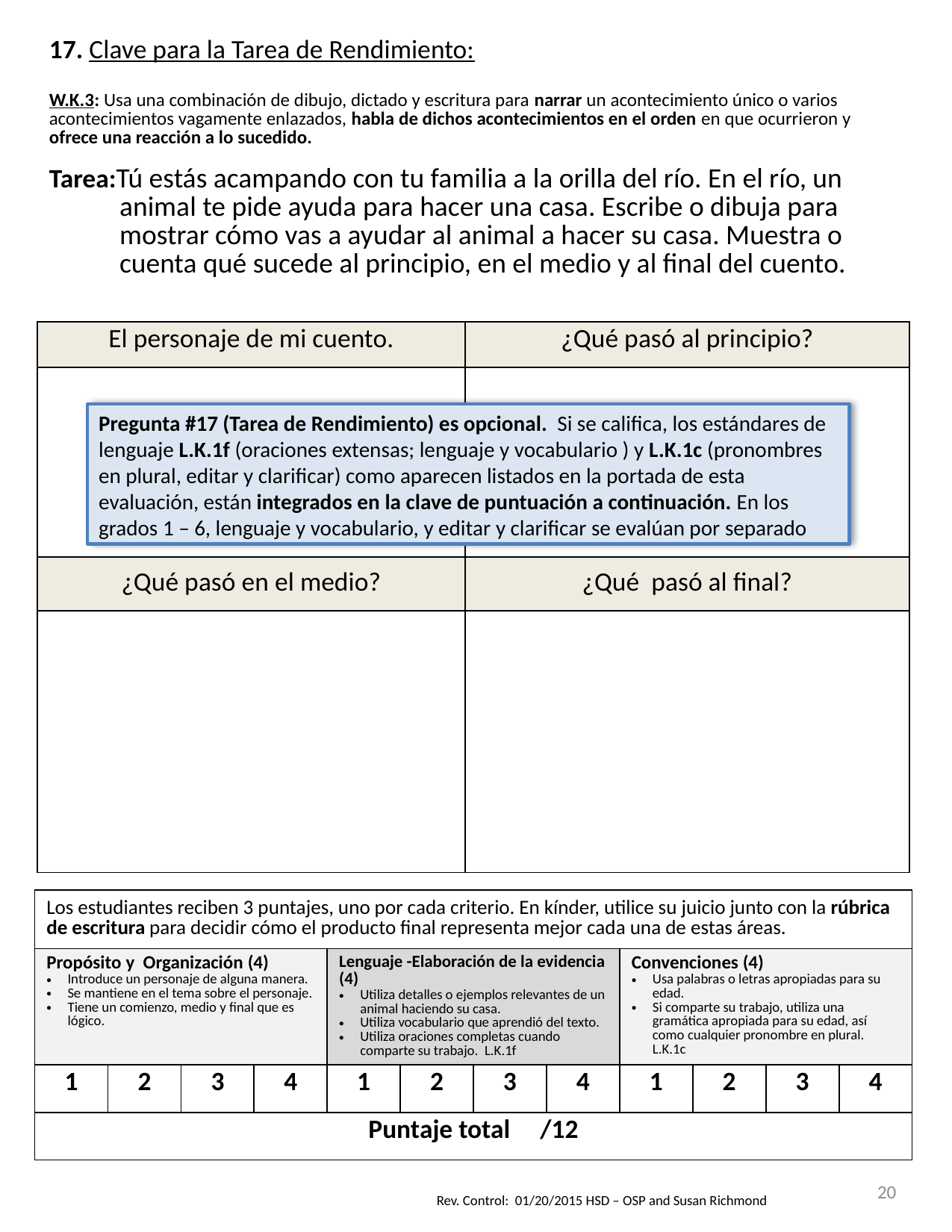

| 17. Clave para la Tarea de Rendimiento: W.K.3: Usa una combinación de dibujo, dictado y escritura para narrar un acontecimiento único o varios acontecimientos vagamente enlazados, habla de dichos acontecimientos en el orden en que ocurrieron y ofrece una reacción a lo sucedido. Tarea:Tú estás acampando con tu familia a la orilla del río. En el río, un animal te pide ayuda para hacer una casa. Escribe o dibuja para mostrar cómo vas a ayudar al animal a hacer su casa. Muestra o cuenta qué sucede al principio, en el medio y al final del cuento. |  |
| --- | --- |
| El personaje de mi cuento. | ¿Qué pasó al principio? |
|  |  |
| ¿Qué pasó en el medio? | ¿Qué pasó al final? |
|  |  |
Pregunta #17 (Tarea de Rendimiento) es opcional.  Si se califica, los estándares de lenguaje L.K.1f (oraciones extensas; lenguaje y vocabulario ) y L.K.1c (pronombres en plural, editar y clarificar) como aparecen listados en la portada de esta evaluación, están integrados en la clave de puntuación a continuación. En los grados 1 – 6, lenguaje y vocabulario, y editar y clarificar se evalúan por separado

| Los estudiantes reciben 3 puntajes, uno por cada criterio. En kínder, utilice su juicio junto con la rúbrica de escritura para decidir cómo el producto final representa mejor cada una de estas áreas. |  |  |  |  |  |  |  |  |  |  |  |
| --- | --- | --- | --- | --- | --- | --- | --- | --- | --- | --- | --- |
| Propósito y Organización (4) Introduce un personaje de alguna manera. Se mantiene en el tema sobre el personaje. Tiene un comienzo, medio y final que es lógico. |  |  |  | Lenguaje -Elaboración de la evidencia (4) Utiliza detalles o ejemplos relevantes de un animal haciendo su casa. Utiliza vocabulario que aprendió del texto. Utiliza oraciones completas cuando comparte su trabajo. L.K.1f |  |  |  | Convenciones (4) Usa palabras o letras apropiadas para su edad. Si comparte su trabajo, utiliza una gramática apropiada para su edad, así como cualquier pronombre en plural. L.K.1c |  |  |  |
| 1 | 2 | 3 | 4 | 1 | 2 | 3 | 4 | 1 | 2 | 3 | 4 |
| Puntaje total /12 |  |  |  |  |  |  |  |  |  |  |  |
20